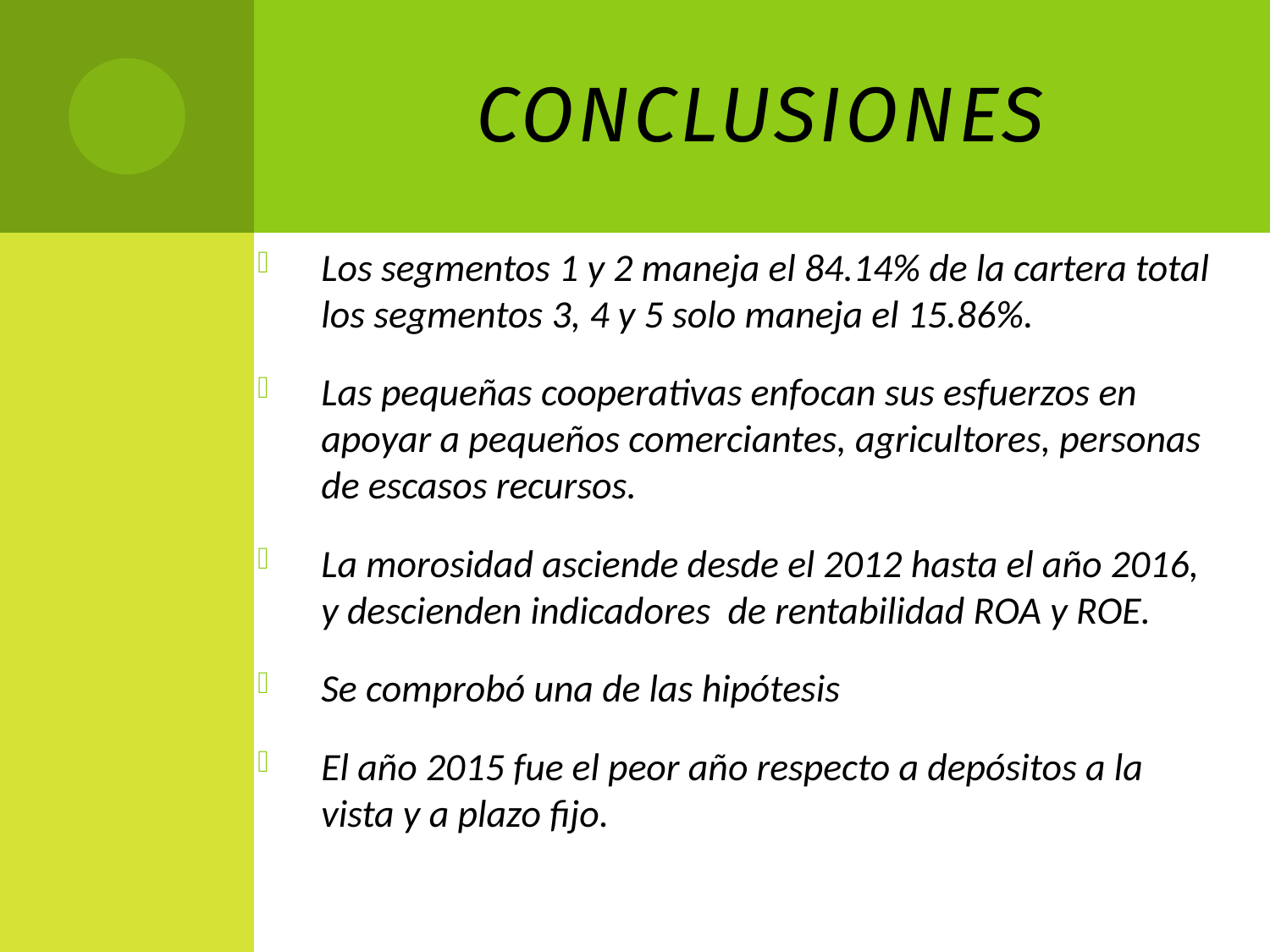

# Conclusiones
Los segmentos 1 y 2 maneja el 84.14% de la cartera total los segmentos 3, 4 y 5 solo maneja el 15.86%.
Las pequeñas cooperativas enfocan sus esfuerzos en apoyar a pequeños comerciantes, agricultores, personas de escasos recursos.
La morosidad asciende desde el 2012 hasta el año 2016, y descienden indicadores  de rentabilidad ROA y ROE.
Se comprobó una de las hipótesis
El año 2015 fue el peor año respecto a depósitos a la vista y a plazo fijo.